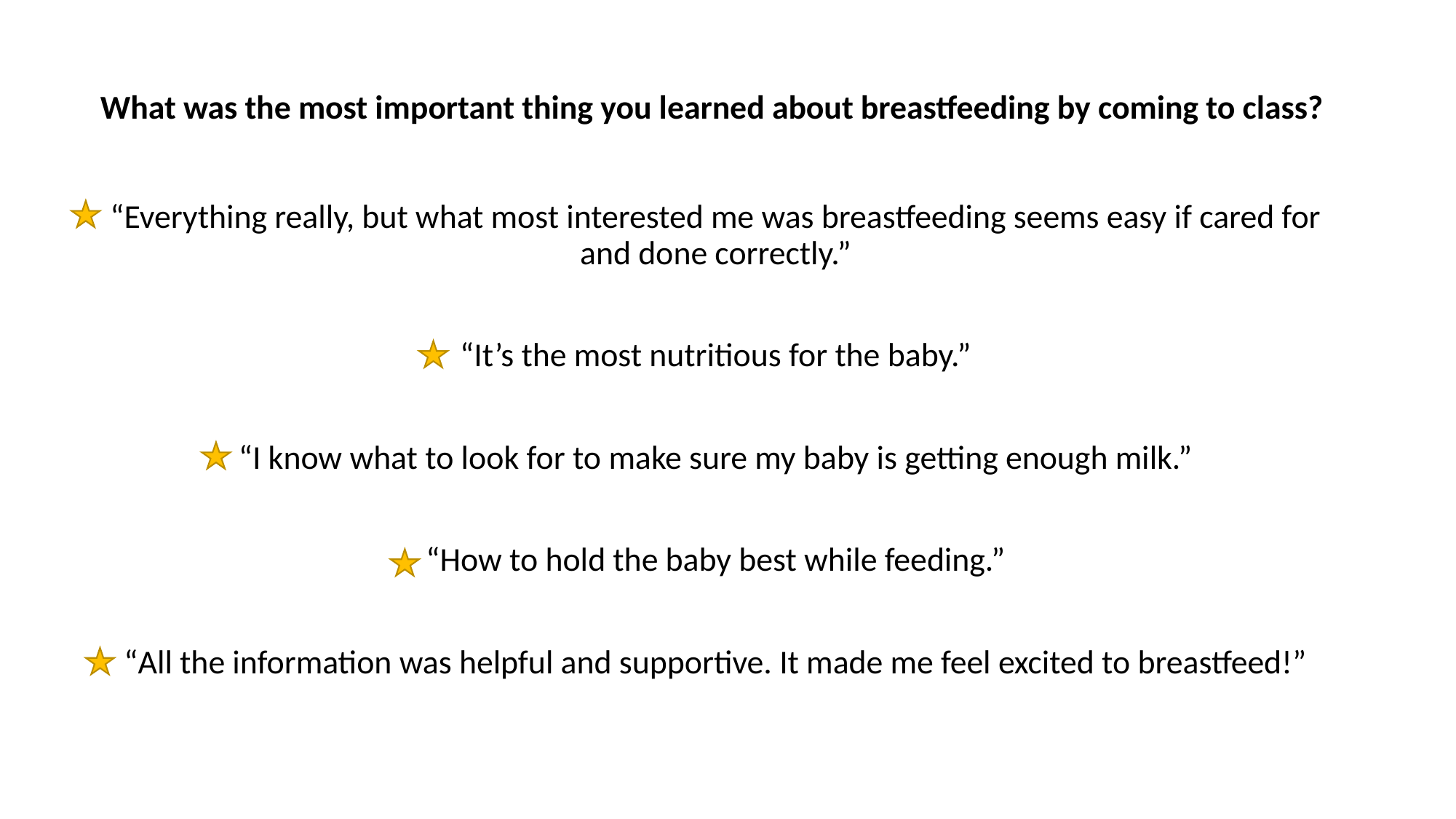

What was the most important thing you learned about breastfeeding by coming to class?

“Everything really, but what most interested me was breastfeeding seems easy if cared for and done correctly.”

“It’s the most nutritious for the baby.”

“I know what to look for to make sure my baby is getting enough milk.”

“How to hold the baby best while feeding.”

“All the information was helpful and supportive. It made me feel excited to breastfeed!”